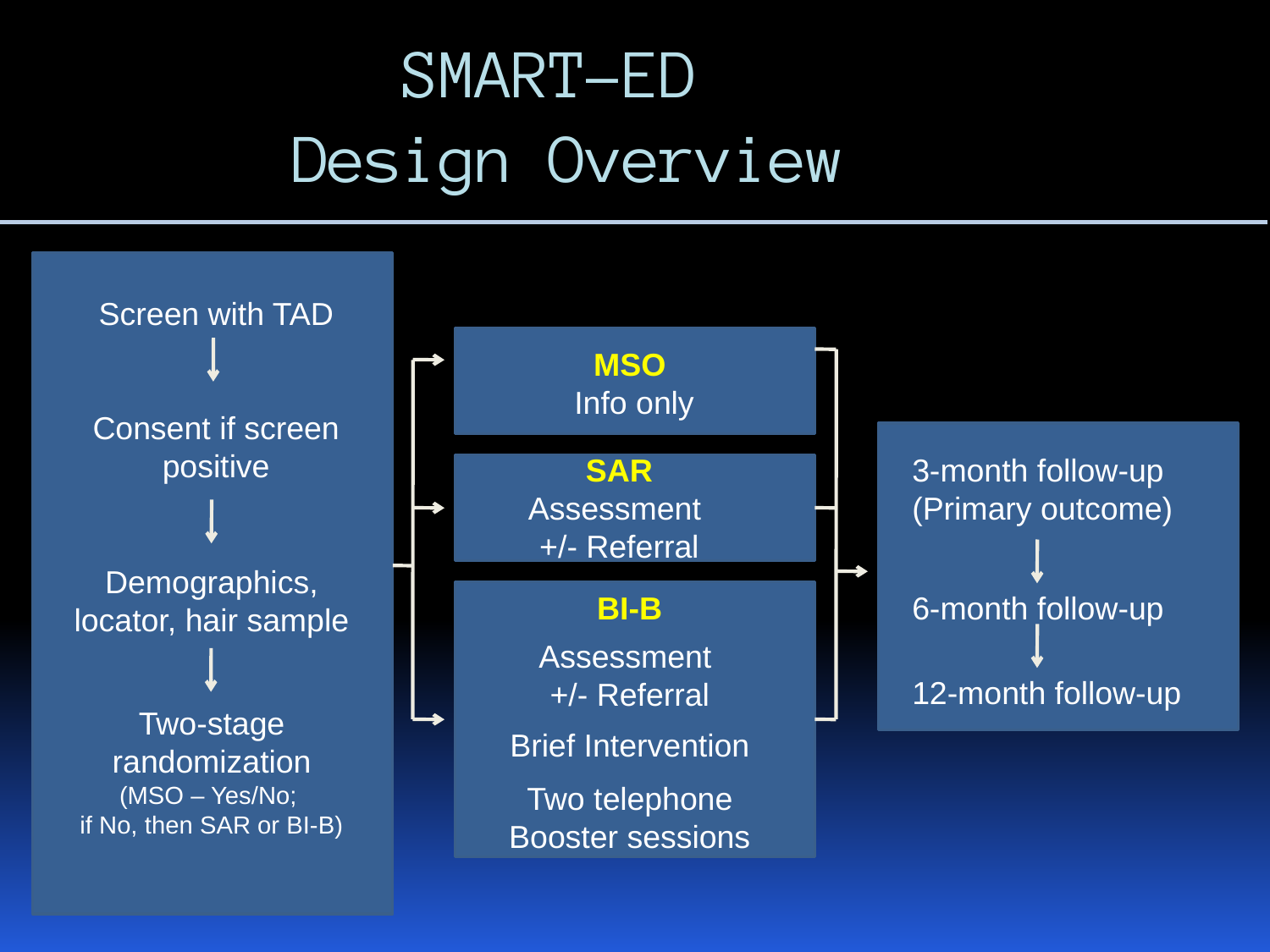

SMART-ED
Design Overview

Screen with TAD

MSO
 Info only
Consent if screen positive

3-month follow-up (Primary outcome)
SAR
Assessment
+/- Referral

Demographics, locator, hair sample

BI-B
Assessment
+/- Referral
6-month follow-up
12-month follow-up
Two-stage randomization
(MSO – Yes/No;
if No, then SAR or BI-B)
Brief Intervention
Two telephone Booster sessions